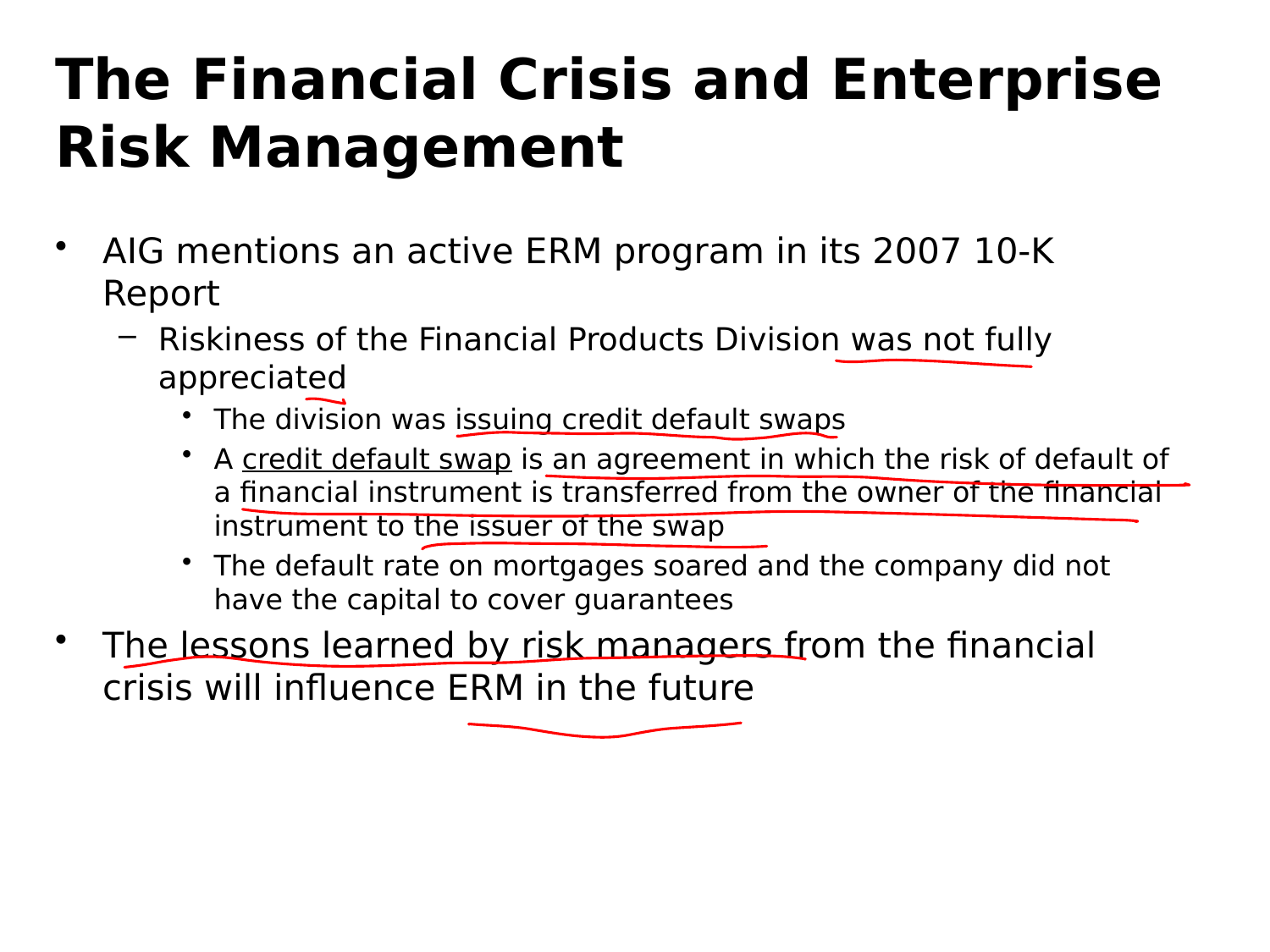

The Financial Crisis and Enterprise Risk Management
AIG mentions an active ERM program in its 2007 10-K Report
Riskiness of the Financial Products Division was not fully appreciated
The division was issuing credit default swaps
A credit default swap is an agreement in which the risk of default of a financial instrument is transferred from the owner of the financial instrument to the issuer of the swap
The default rate on mortgages soared and the company did not have the capital to cover guarantees
The lessons learned by risk managers from the financial crisis will influence ERM in the future